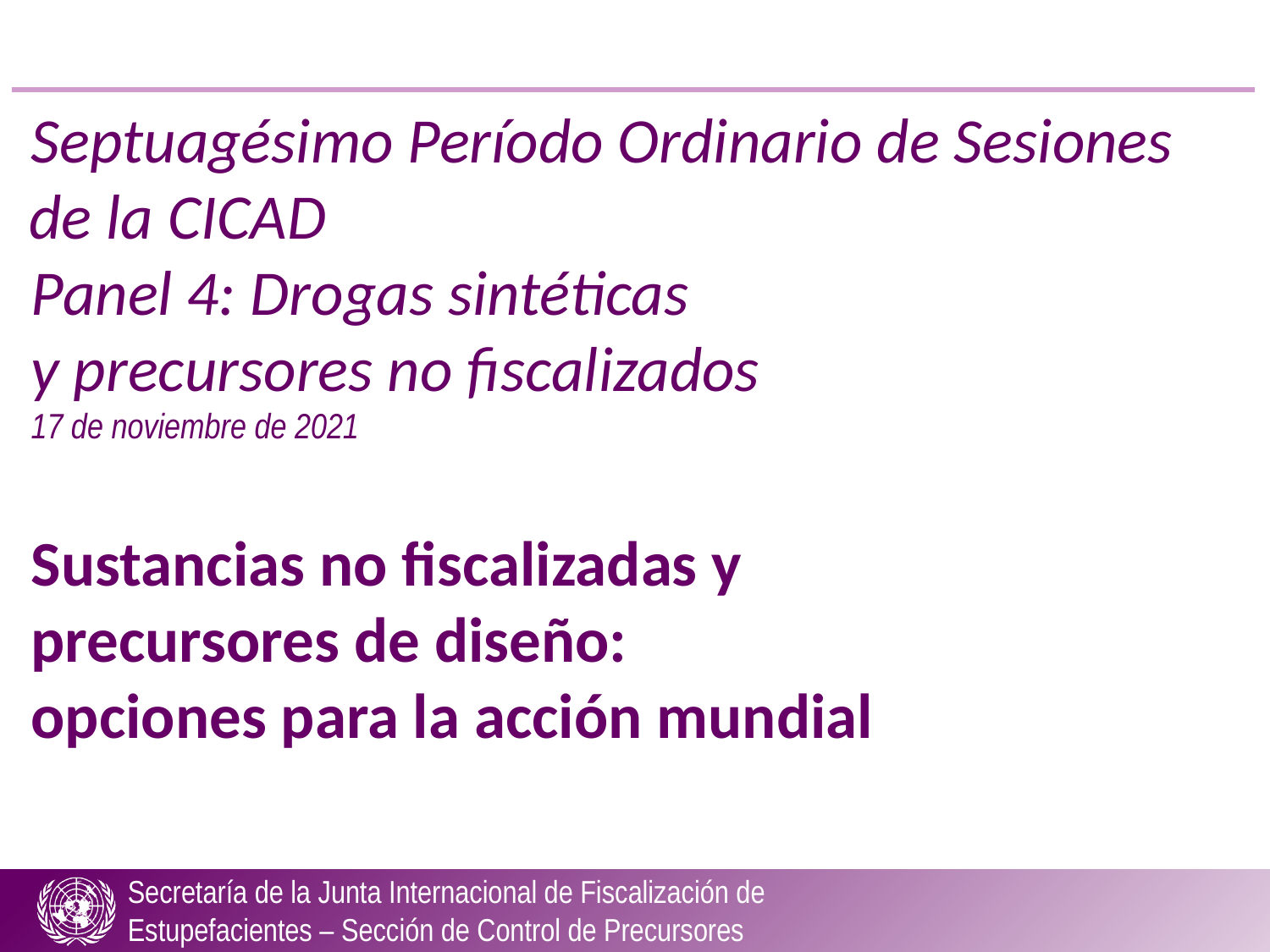

Septuagésimo Período Ordinario de Sesiones de la CICAD
Panel 4: Drogas sintéticas
y precursores no fiscalizados
17 de noviembre de 2021

Sustancias no fiscalizadas y
precursores de diseño:
opciones para la acción mundial